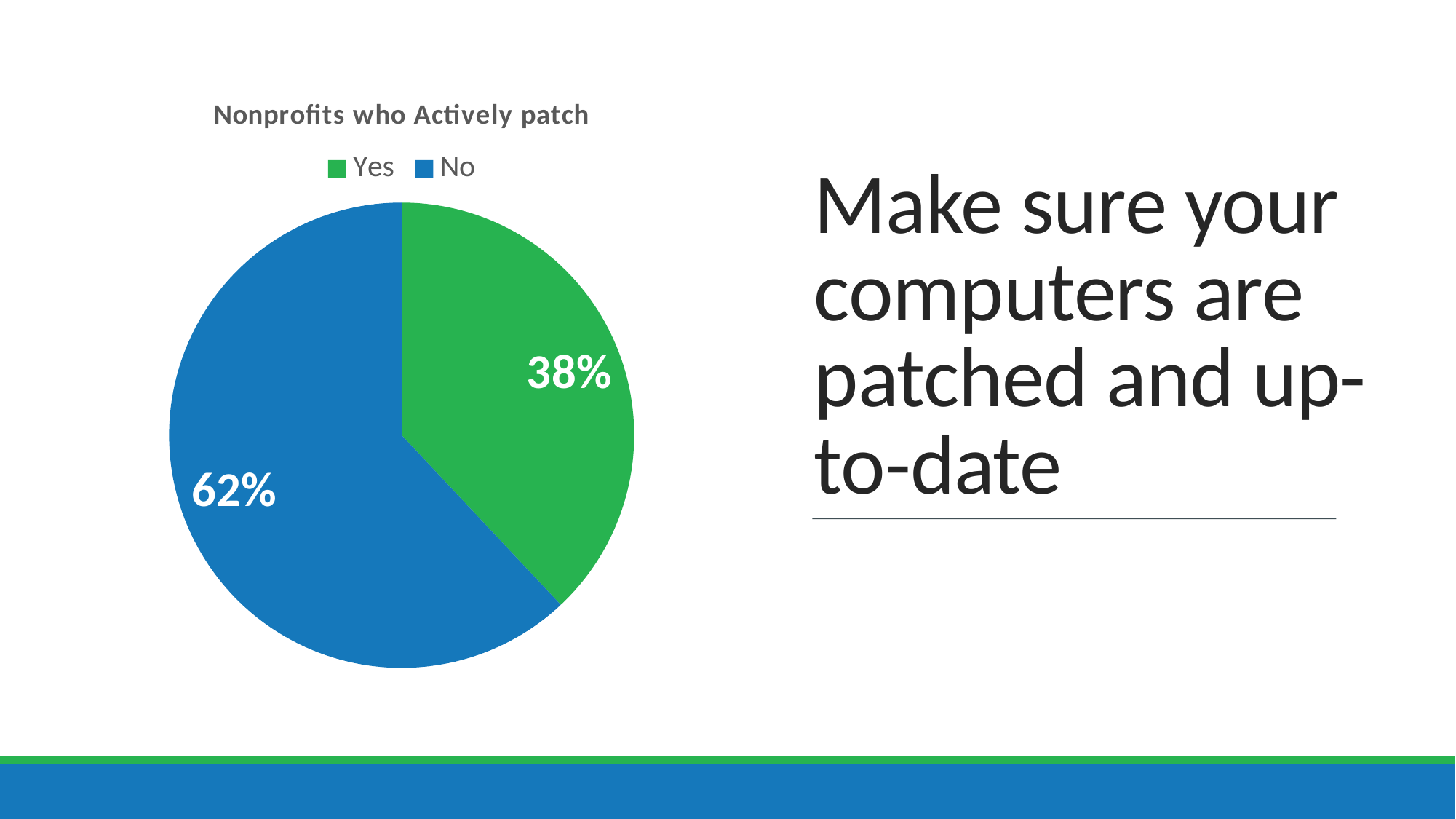

# Make sure your computers are patched and up-to-date

### Chart:

| Category | Nonprofits who Actively patch |
|---|---|
| Yes | 38.0 |
| No | 62.0 |